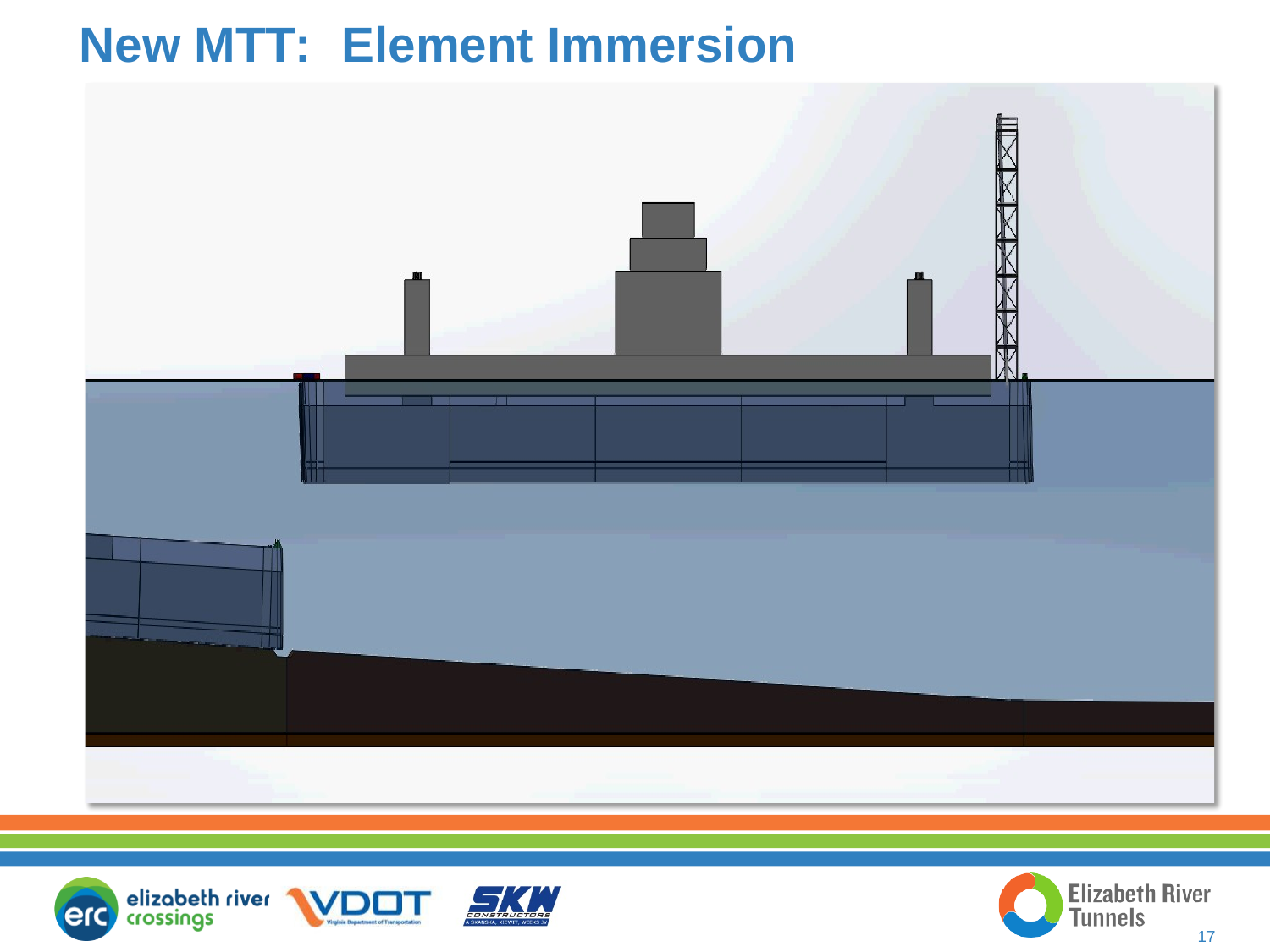

# New MTT:	Element Immersion

Existing MTT Approach

New MTT Approach

17